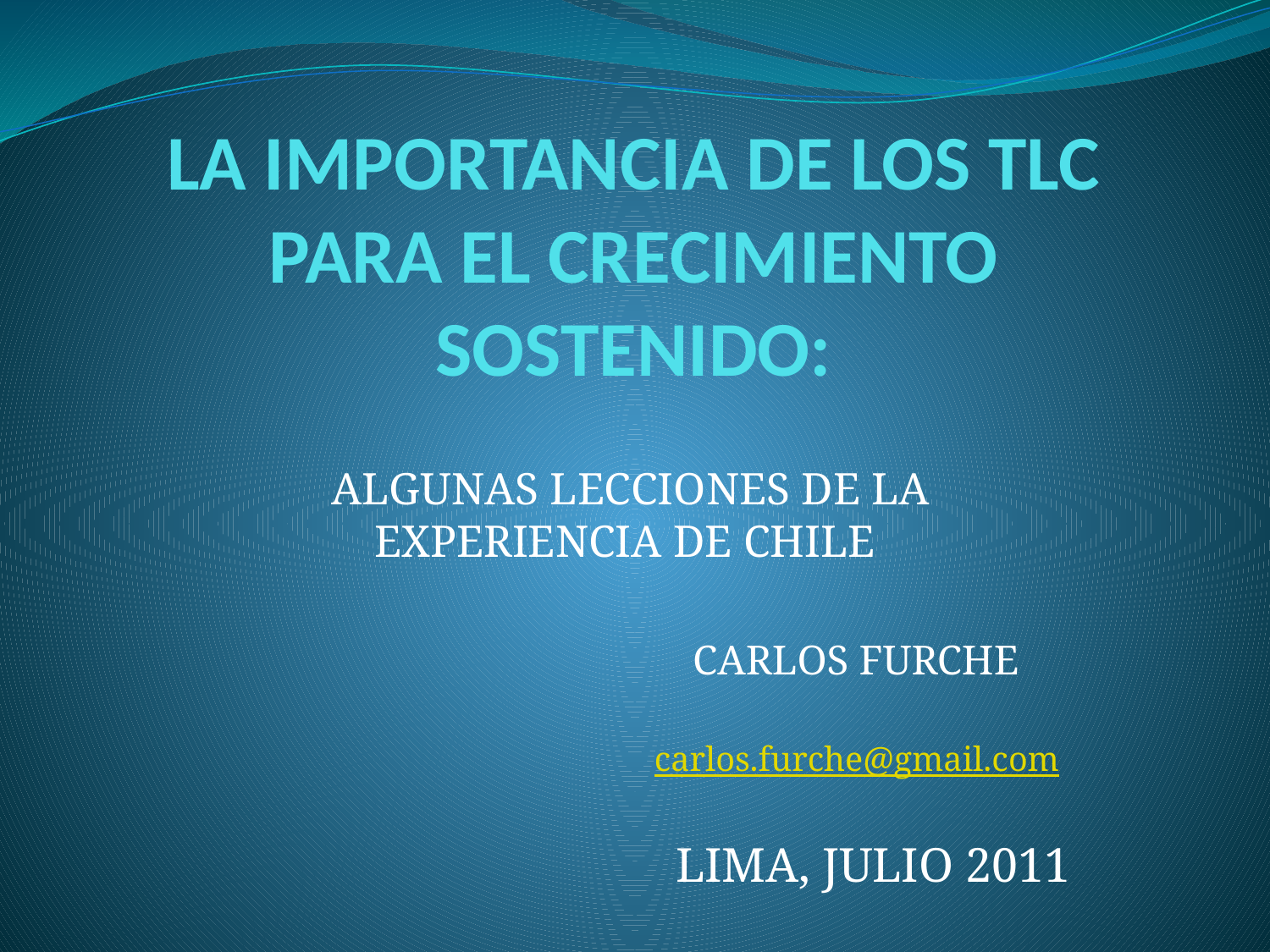

# LA IMPORTANCIA DE LOS TLC PARA EL CRECIMIENTO SOSTENIDO:
ALGUNAS LECCIONES DE LA EXPERIENCIA DE CHILE

                                                CARLOS FURCHE                                                      			        carlos.furche@gmail.com

LIMA, JULIO 2011